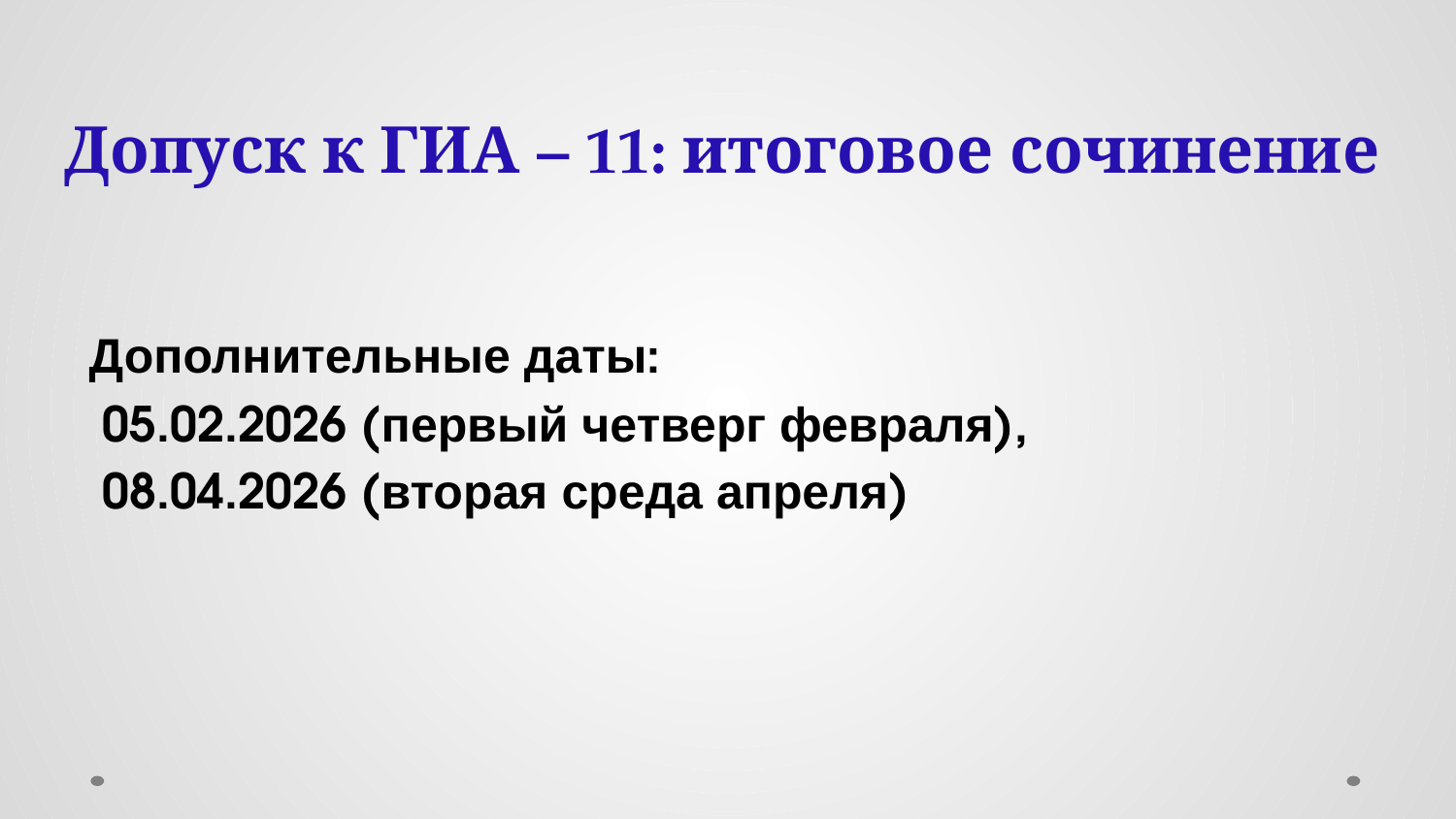

# Допуск к ГИА – 11: итоговое сочинение
Дополнительные даты:
 05.02.2026 (первый четверг февраля),
 08.04.2026 (вторая среда апреля)